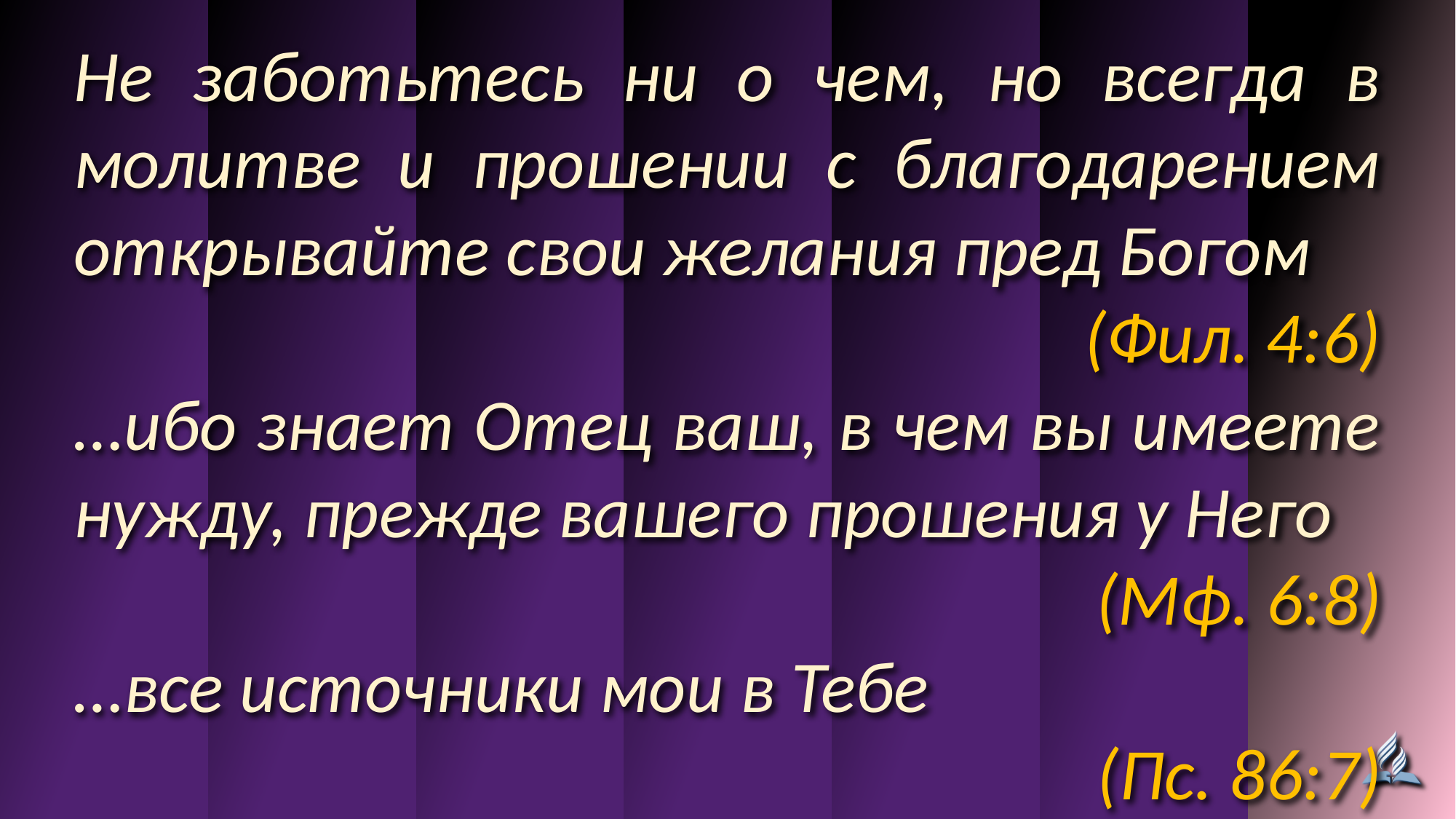

Не заботьтесь ни о чем, но всегда в молитве и прошении с благодарением открывайте свои желания пред Богом
(Фил. 4:6)
…ибо знает Отец ваш, в чем вы имеете нужду, прежде вашего прошения у Него
(Мф. 6:8)
…все источники мои в Тебе
(Пс. 86:7)